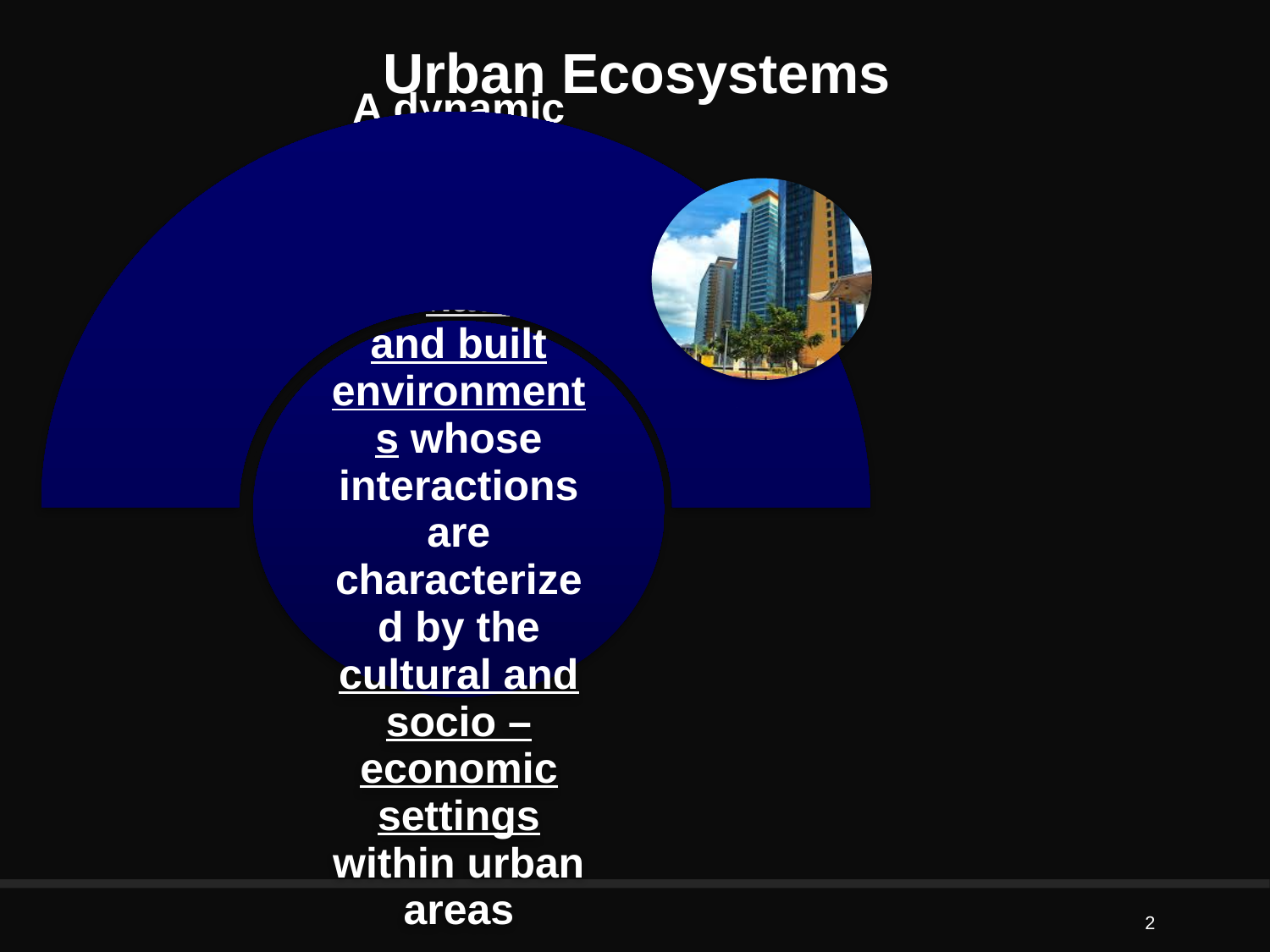

Urban Ecosystems
A dynamic ecological space composed of the natural and built environments whose interactions are characterized by the cultural and socio – economic settings within urban areas
2